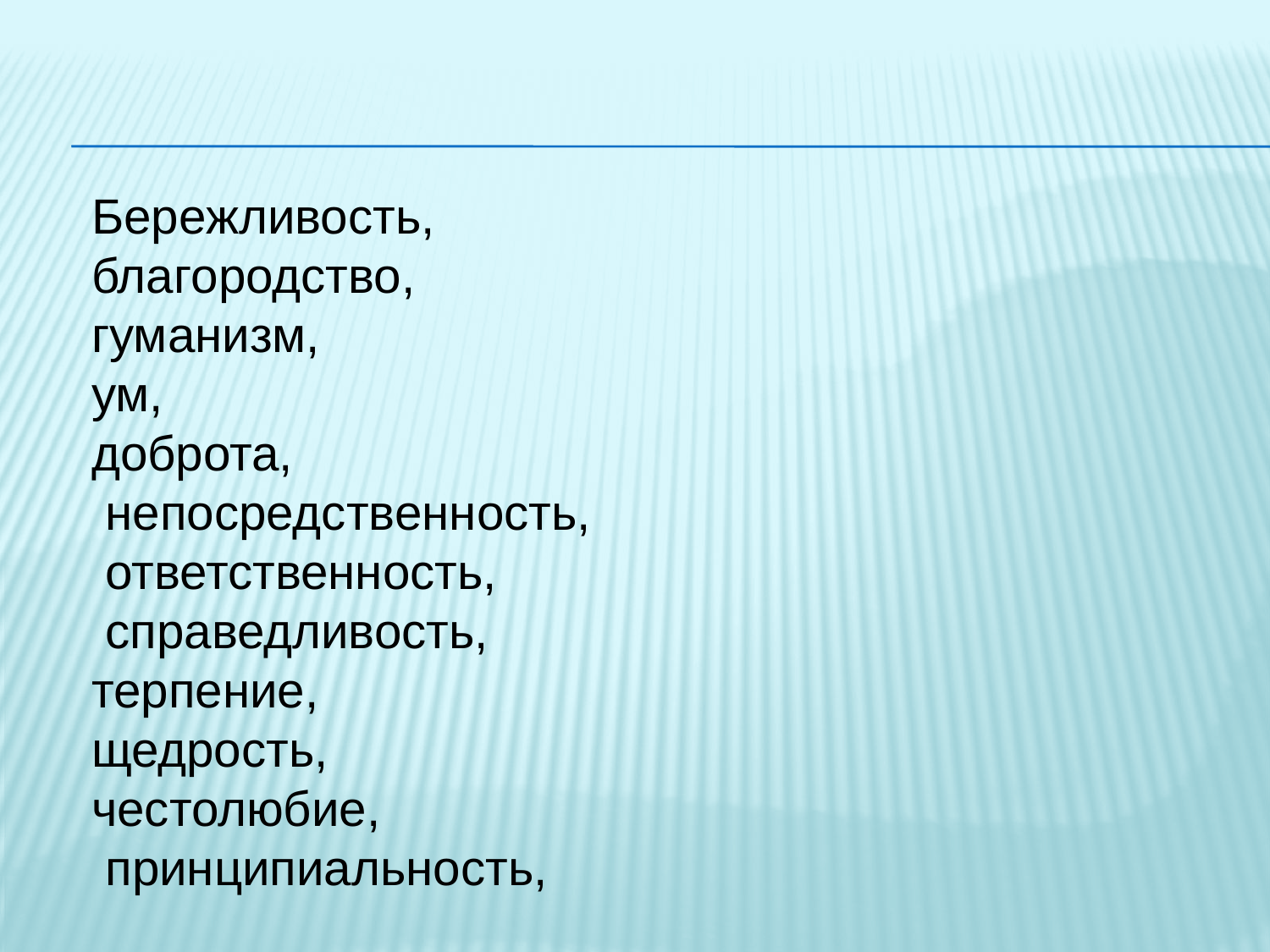

Бережливость,
благородство,
гуманизм,
ум,
доброта,
 непосредственность,
 ответственность,
 справедливость,
терпение,
щедрость,
честолюбие,
 принципиальность,